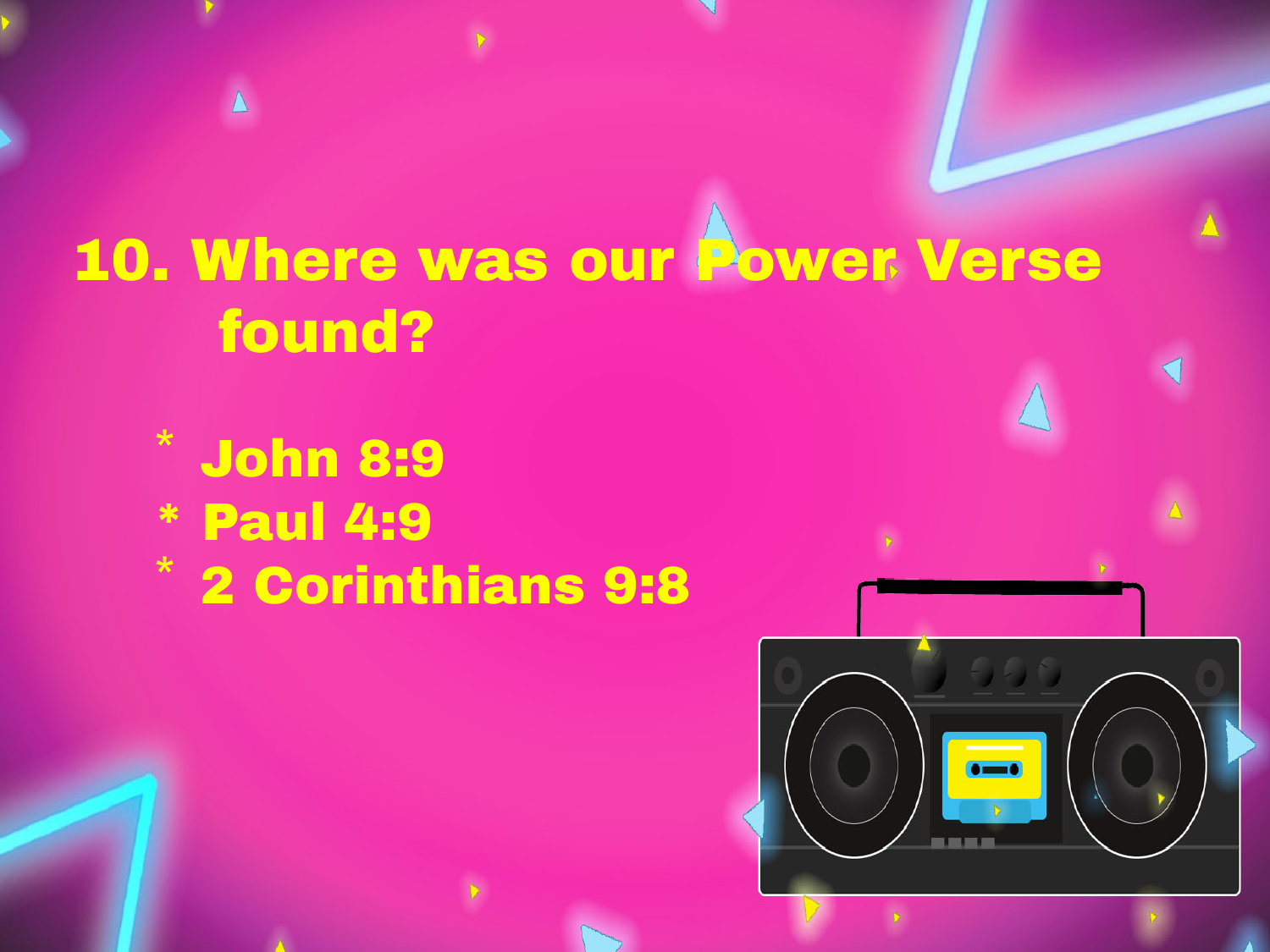

10. Where was our Power Verse
	 found?
John 8:9
* Paul 4:9
2 Corinthians 9:8